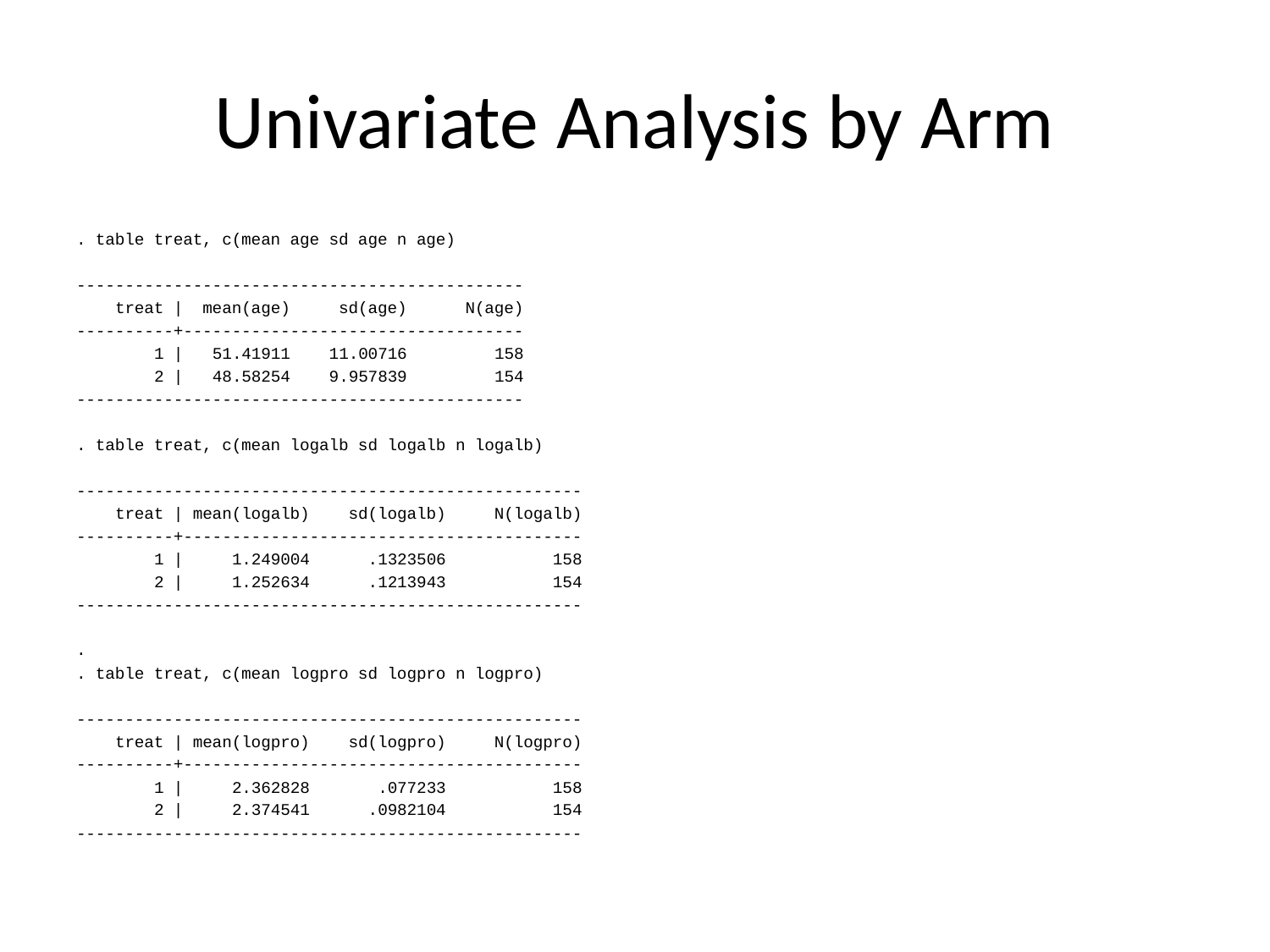

# Univariate Analysis by Arm
. table treat, c(mean age sd age n age)

----------------------------------------------
    treat |  mean(age)     sd(age)      N(age)
----------+-----------------------------------
        1 |   51.41911    11.00716         158
        2 |   48.58254    9.957839         154
----------------------------------------------

. table treat, c(mean logalb sd logalb n logalb)

----------------------------------------------------
    treat | mean(logalb)    sd(logalb)     N(logalb)
----------+-----------------------------------------
        1 |     1.249004      .1323506           158
        2 |     1.252634      .1213943           154
----------------------------------------------------

.
. table treat, c(mean logpro sd logpro n logpro)

----------------------------------------------------
    treat | mean(logpro)    sd(logpro)     N(logpro)
----------+-----------------------------------------
        1 |     2.362828       .077233           158
        2 |     2.374541      .0982104           154
----------------------------------------------------